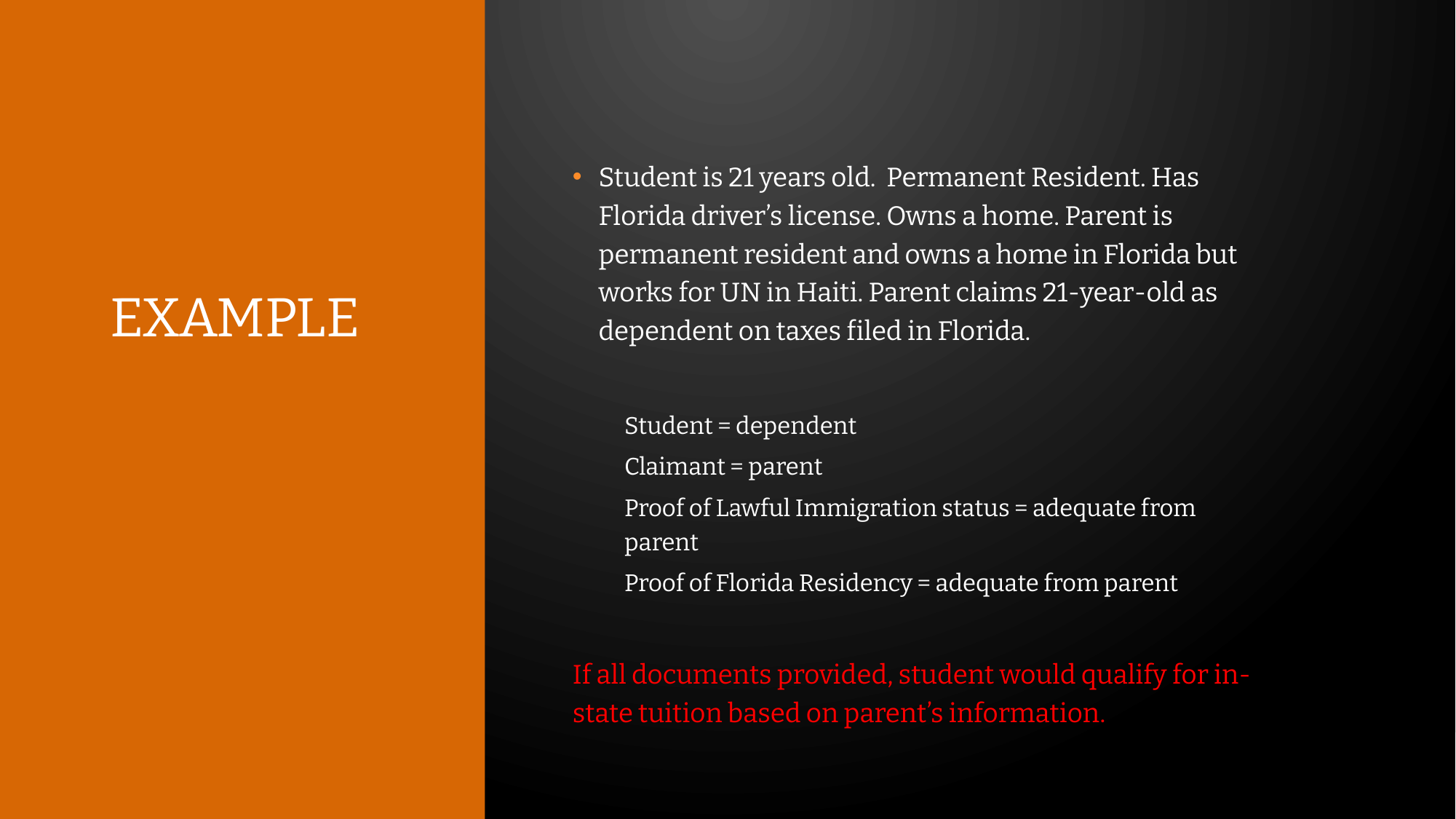

Student is 21 years old.  Permanent Resident. Has Florida driver’s license. Owns a home. Parent is permanent resident and owns a home in Florida but works for UN in Haiti. Parent claims 21-year-old as dependent on taxes filed in Florida.

Student = dependent
Claimant = parent
Proof of Lawful Immigration status = adequate from parent
Proof of Florida Residency = adequate from parent

If all documents provided, student would qualify for in-state tuition based on parent’s information.
# Example